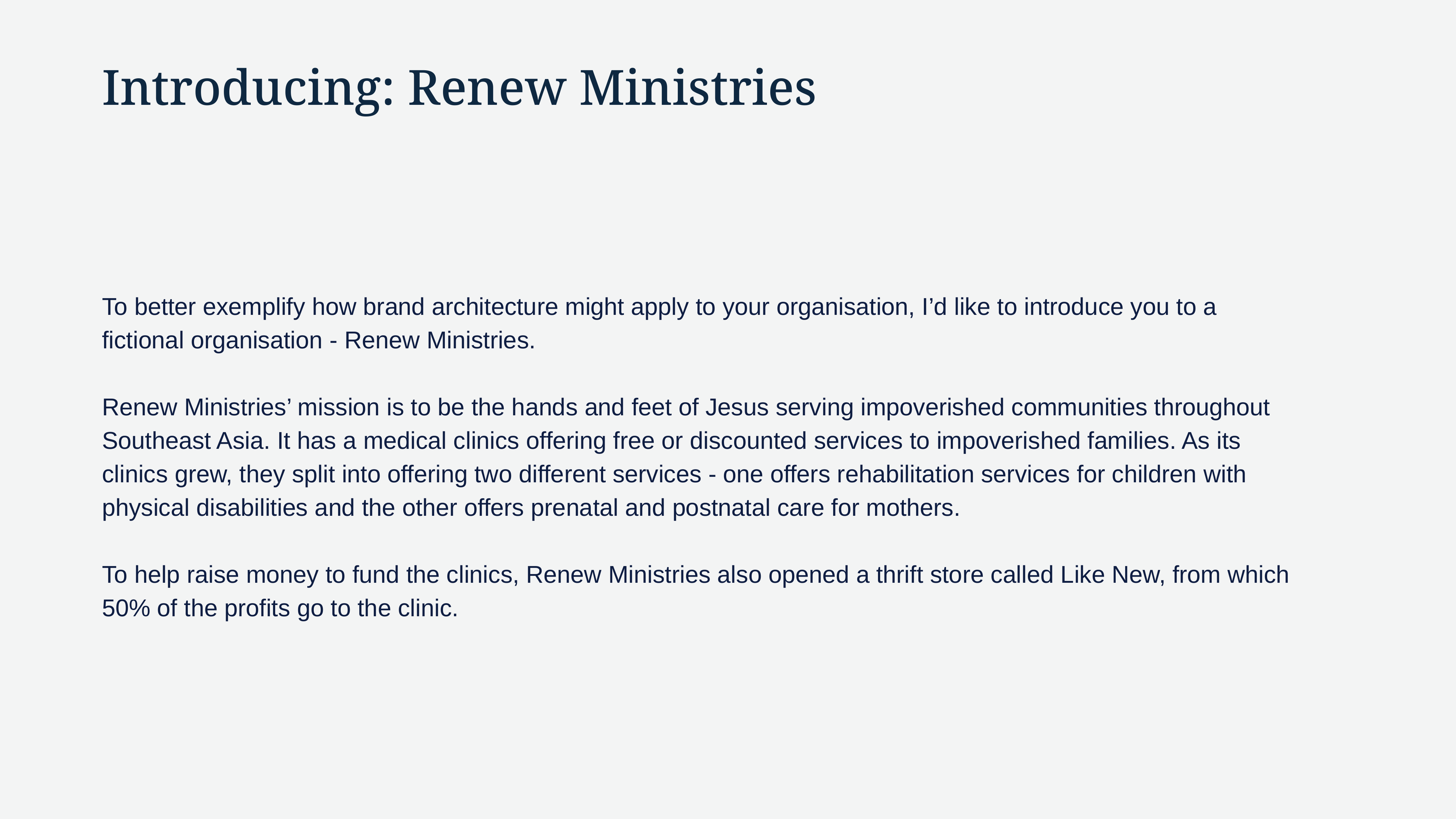

Introducing: Renew Ministries
To better exemplify how brand architecture might apply to your organisation, I’d like to introduce you to a fictional organisation - Renew Ministries.

Renew Ministries’ mission is to be the hands and feet of Jesus serving impoverished communities throughout Southeast Asia. It has a medical clinics offering free or discounted services to impoverished families. As its clinics grew, they split into offering two different services - one offers rehabilitation services for children with physical disabilities and the other offers prenatal and postnatal care for mothers.

To help raise money to fund the clinics, Renew Ministries also opened a thrift store called Like New, from which 50% of the profits go to the clinic.